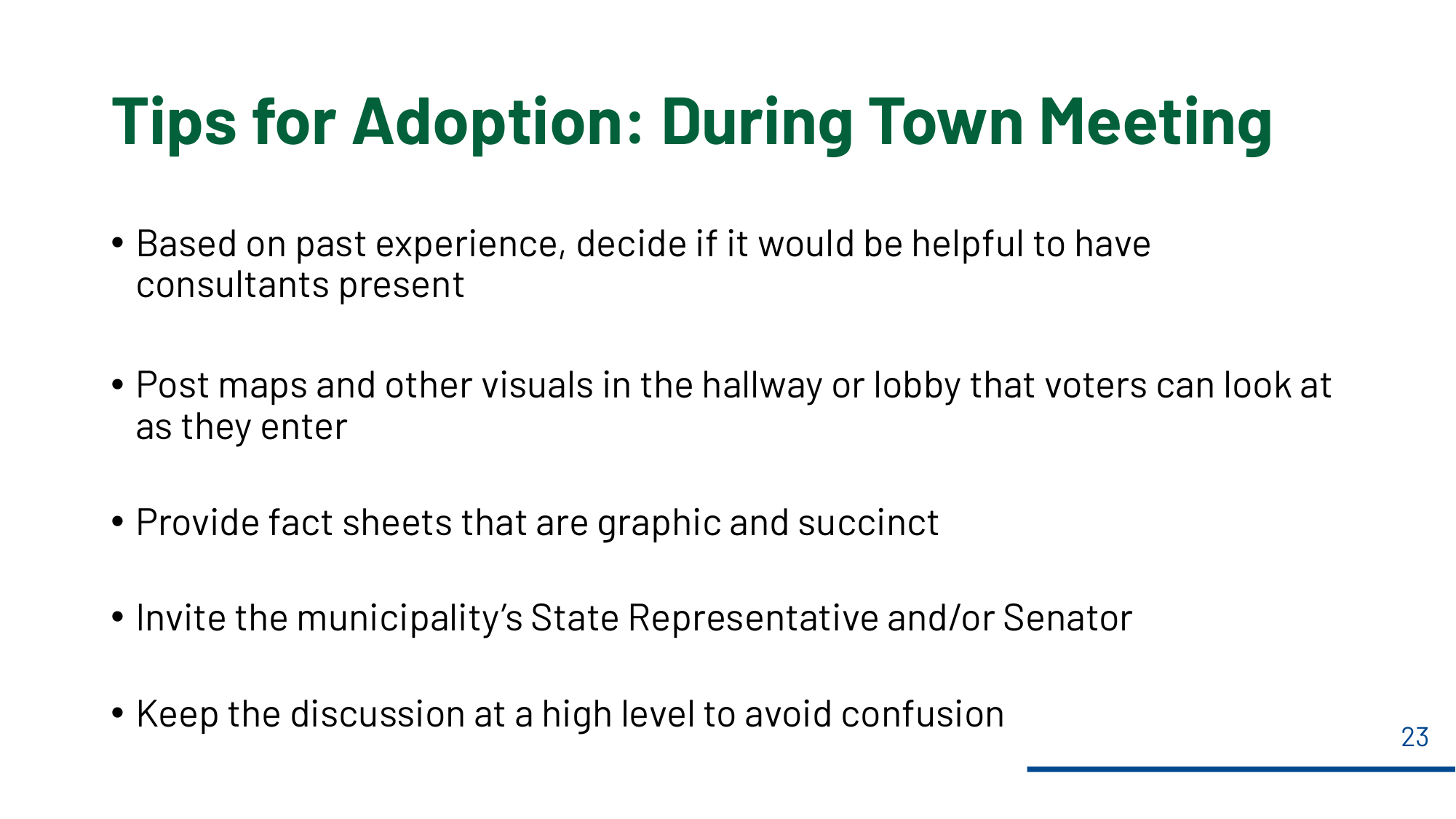

# Tips for Adoption: During Town Meeting
Based on past experience, decide if it would be helpful to have consultants present
Post maps and other visuals in the hallway or lobby that voters can look at as they enter
Provide fact sheets that are graphic and succinct
Invite the municipality’s State Representative and/or Senator
Keep the discussion at a high level to avoid confusion
23